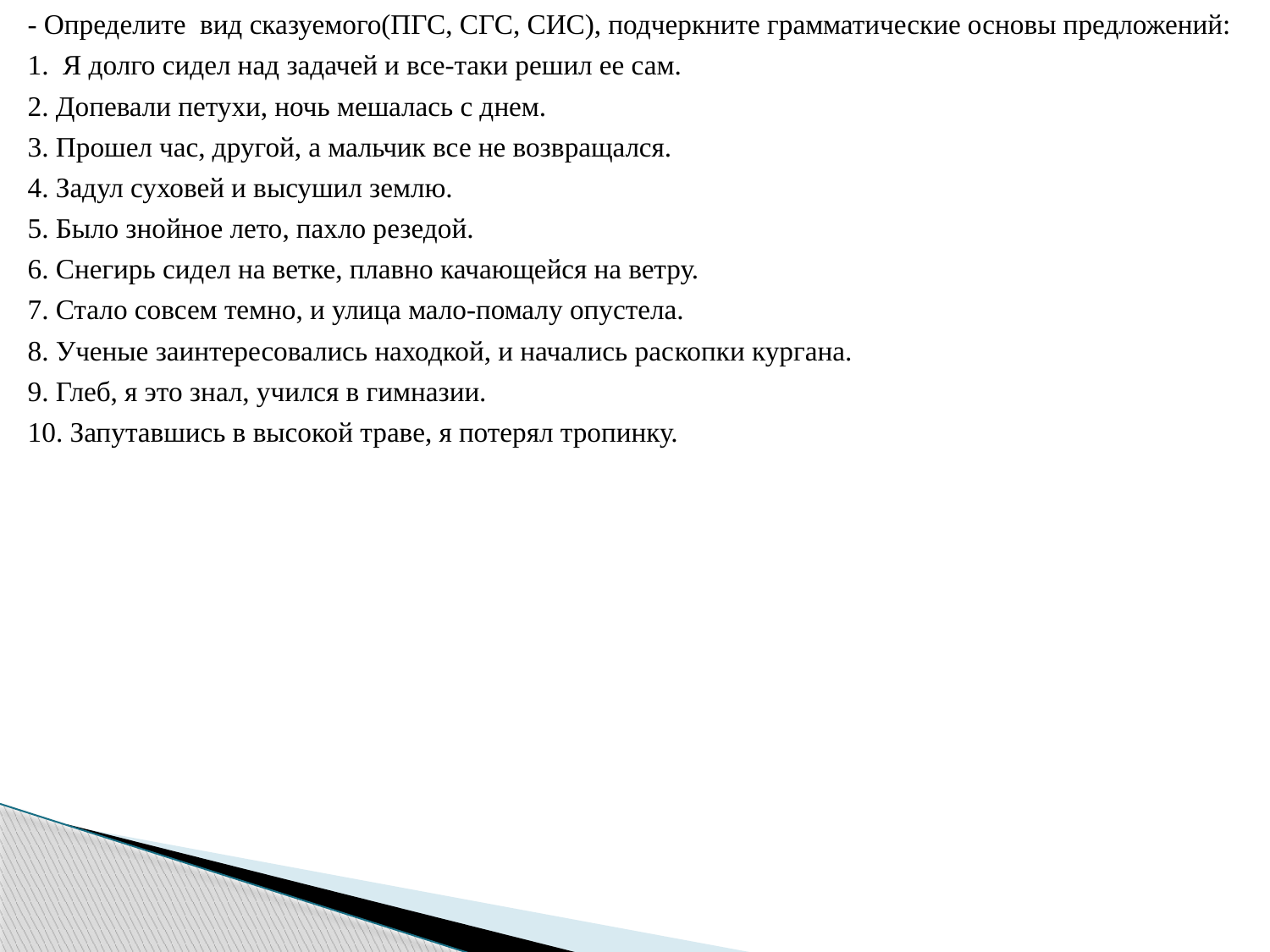

- Определите  вид сказуемого(ПГС, СГС, СИС), подчеркните грамматические основы предложений:
1.  Я долго сидел над задачей и все-таки решил ее сам.
2. Допевали петухи, ночь мешалась с днем.
3. Прошел час, другой, а мальчик все не возвращался.
4. Задул суховей и высушил землю.
5. Было знойное лето, пахло резедой.
6. Снегирь сидел на ветке, плавно качающейся на ветру.
7. Стало совсем темно, и улица мало-помалу опустела.
8. Ученые заинтересовались находкой, и начались рас­копки кургана.
9. Глеб, я это знал, учился в гимназии.
10. Запутавшись в высокой траве, я потерял тропинку.